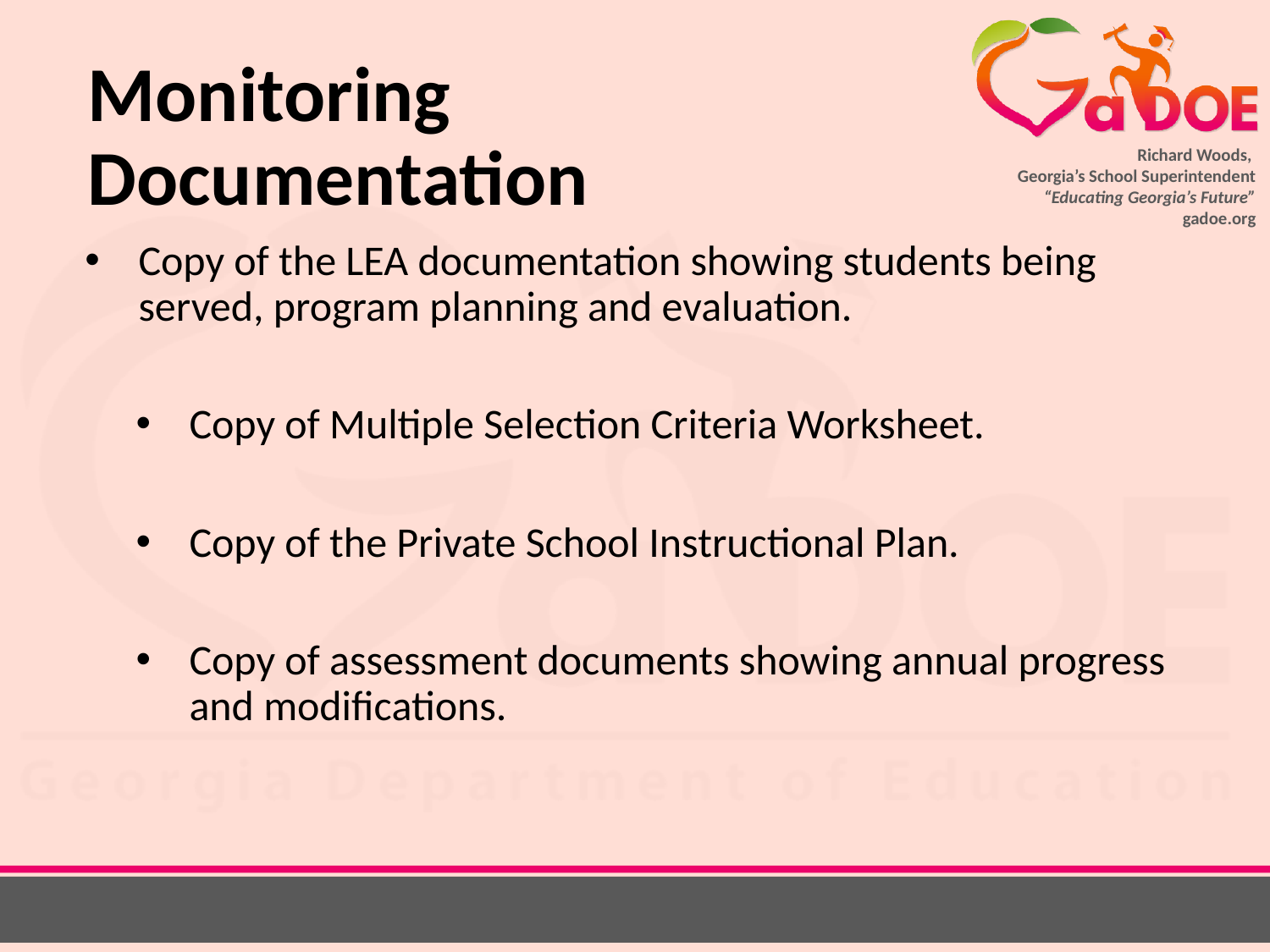

# Monitoring Documentation
Copy of the LEA documentation showing students being served, program planning and evaluation.

Copy of Multiple Selection Criteria Worksheet.

Copy of the Private School Instructional Plan.

Copy of assessment documents showing annual progress and modifications.